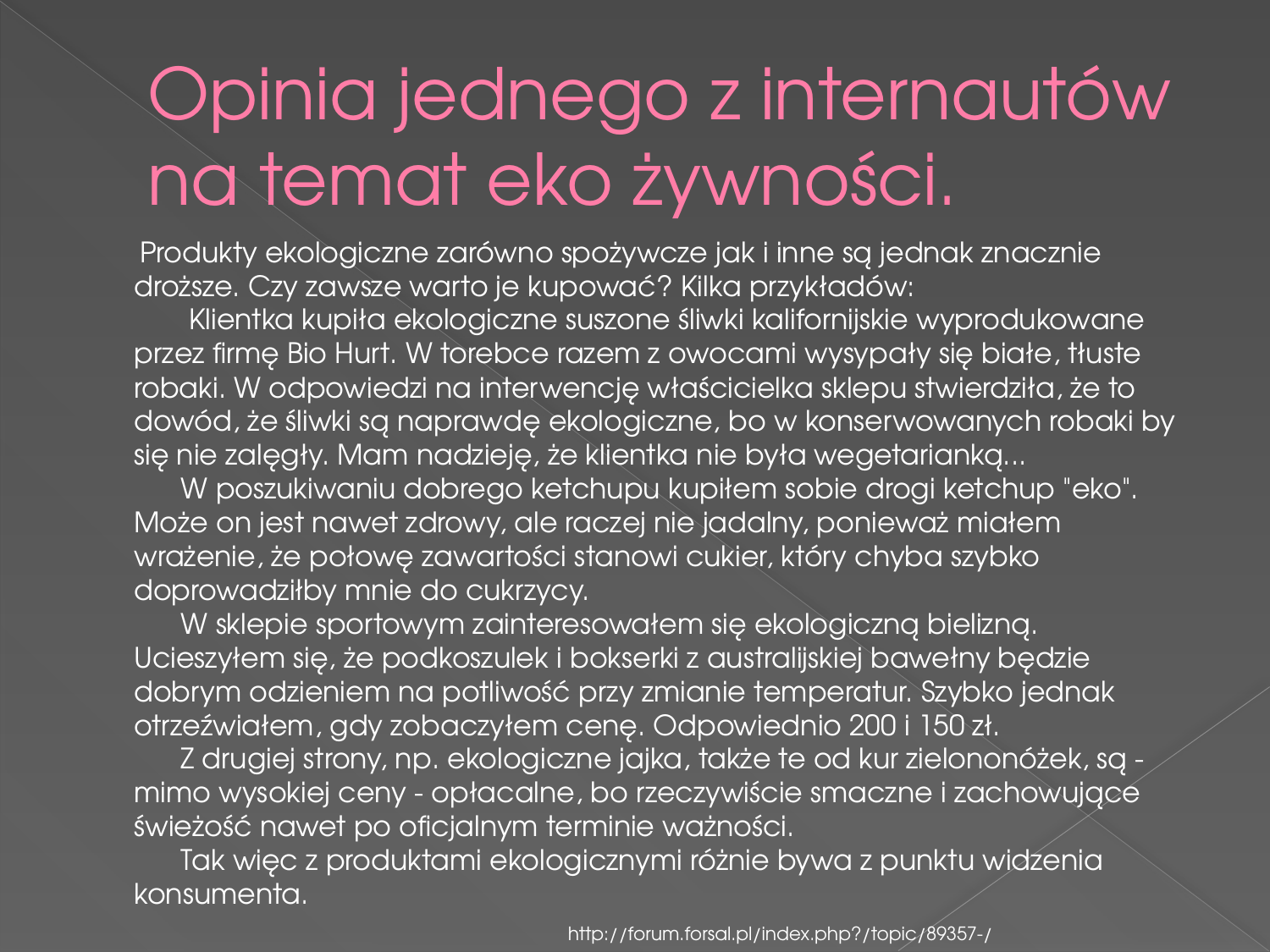

# Opinia jednego z internautów na temat eko żywności.
        Produkty ekologiczne zarówno spożywcze jak i inne są jednak znacznie    droższe. Czy zawsze warto je kupować? Kilka przykładów:
       Klientka kupiła ekologiczne suszone śliwki kalifornijskie wyprodukowane przez firmę Bio Hurt. W torebce razem z owocami wysypały się białe, tłuste robaki. W odpowiedzi na interwencję właścicielka sklepu stwierdziła, że to dowód, że śliwki są naprawdę ekologiczne, bo w konserwowanych robaki by się nie zalęgły. Mam nadzieję, że klientka nie była wegetarianką...
      W poszukiwaniu dobrego ketchupu kupiłem sobie drogi ketchup "eko". Może on jest nawet zdrowy, ale raczej nie jadalny, ponieważ miałem wrażenie, że połowę zawartości stanowi cukier, który chyba szybko doprowadziłby mnie do cukrzycy.
      W sklepie sportowym zainteresowałem się ekologiczną bielizną. Ucieszyłem się, że podkoszulek i bokserki z australijskiej bawełny będzie dobrym odzieniem na potliwość przy zmianie temperatur. Szybko jednak otrzeźwiałem, gdy zobaczyłem cenę. Odpowiednio 200 i 150 zł. 
      Z drugiej strony, np. ekologiczne jajka, także te od kur zielononóżek, są - mimo wysokiej ceny - opłacalne, bo rzeczywiście smaczne i zachowujące świeżość nawet po oficjalnym terminie ważności.
      Tak więc z produktami ekologicznymi różnie bywa z punktu widzenia konsumenta.
http://forum.forsal.pl/index.php?/topic/89357-/